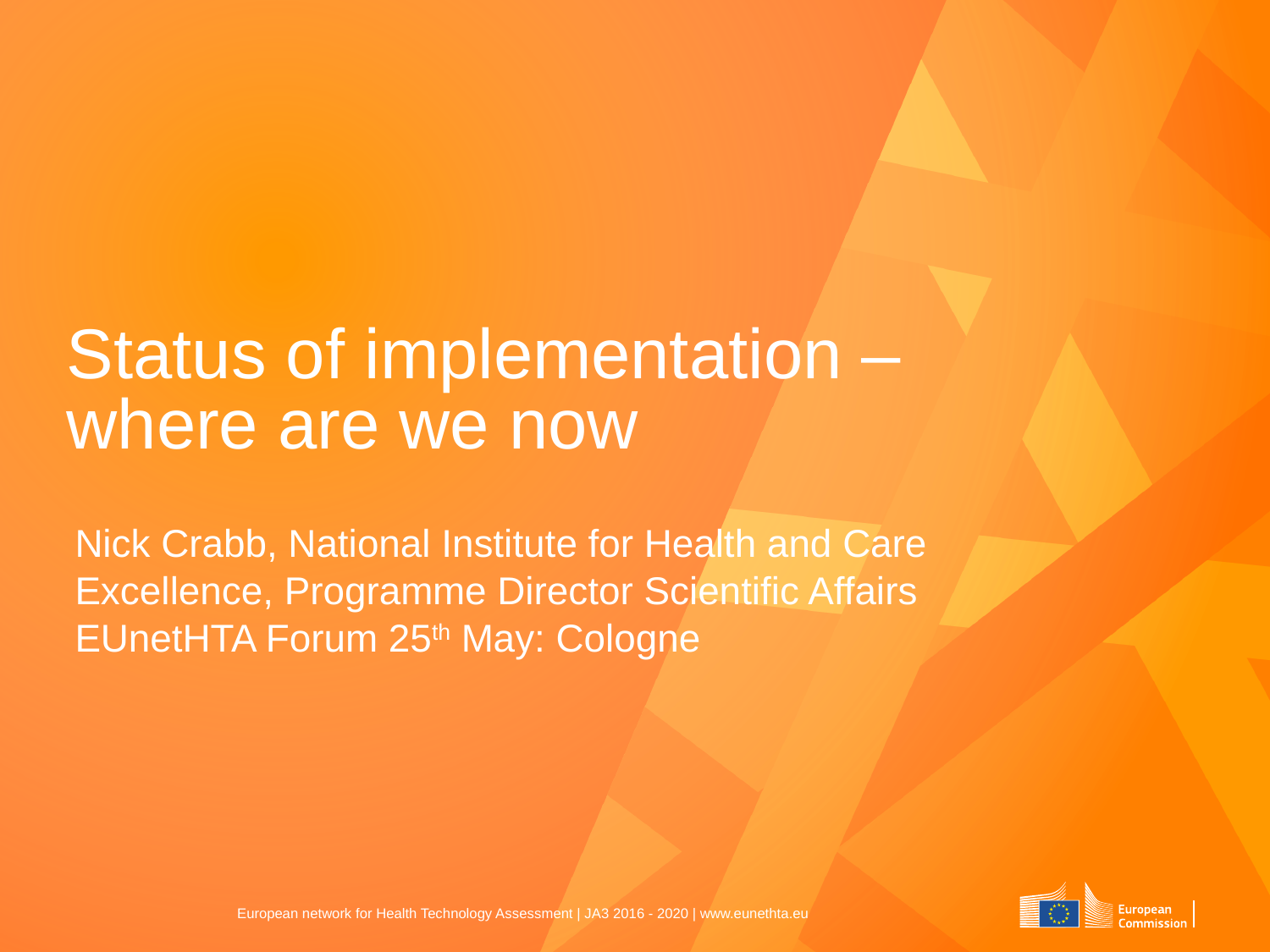

# Status of implementation – where are we now
Nick Crabb, National Institute for Health and Care Excellence, Programme Director Scientific Affairs
EUnetHTA Forum 25th May: Cologne

2